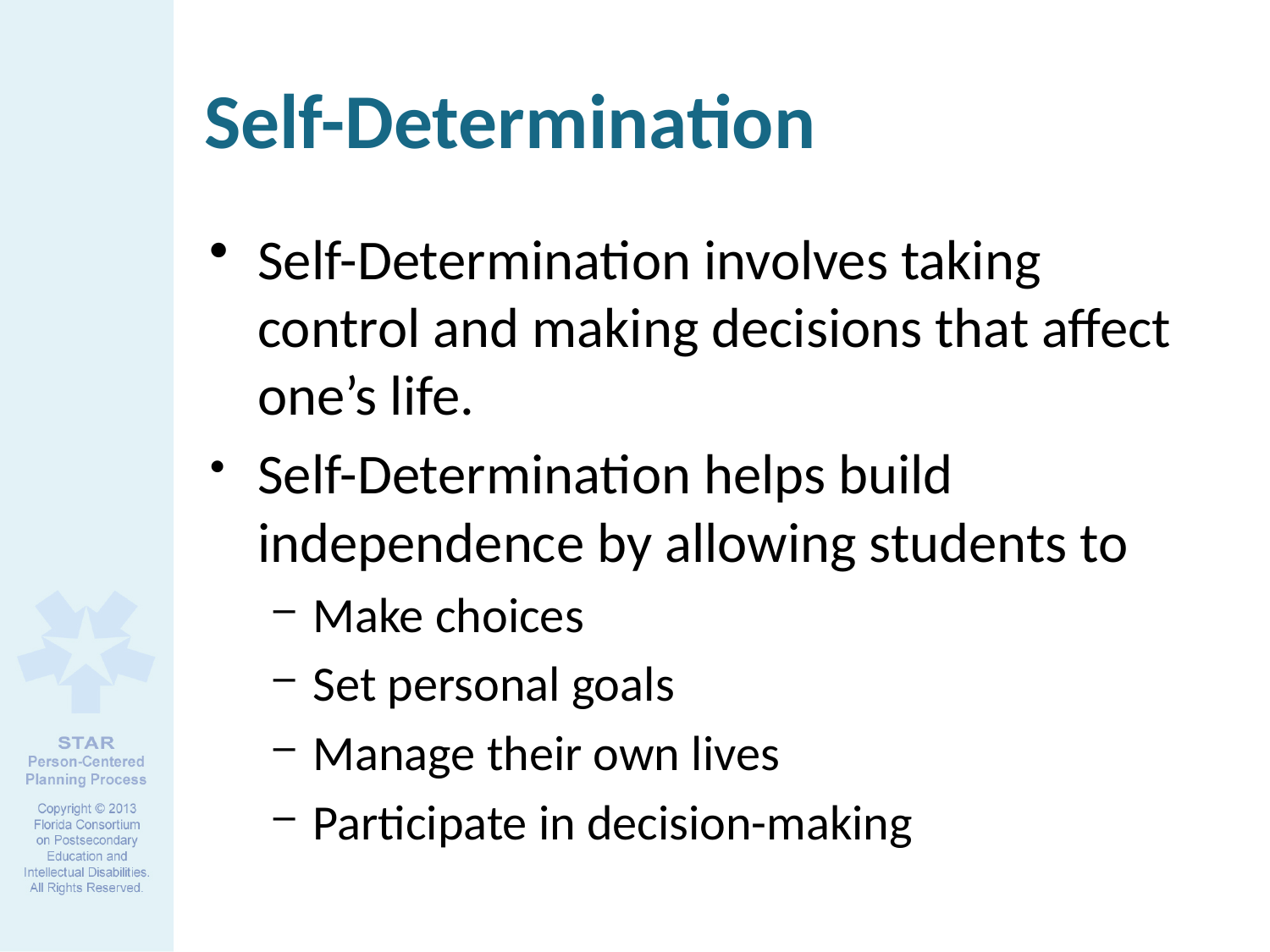

# Self-Determination
Self-Determination involves taking control and making decisions that affect one’s life.
Self-Determination helps build independence by allowing students to
Make choices
Set personal goals
Manage their own lives
Participate in decision-making